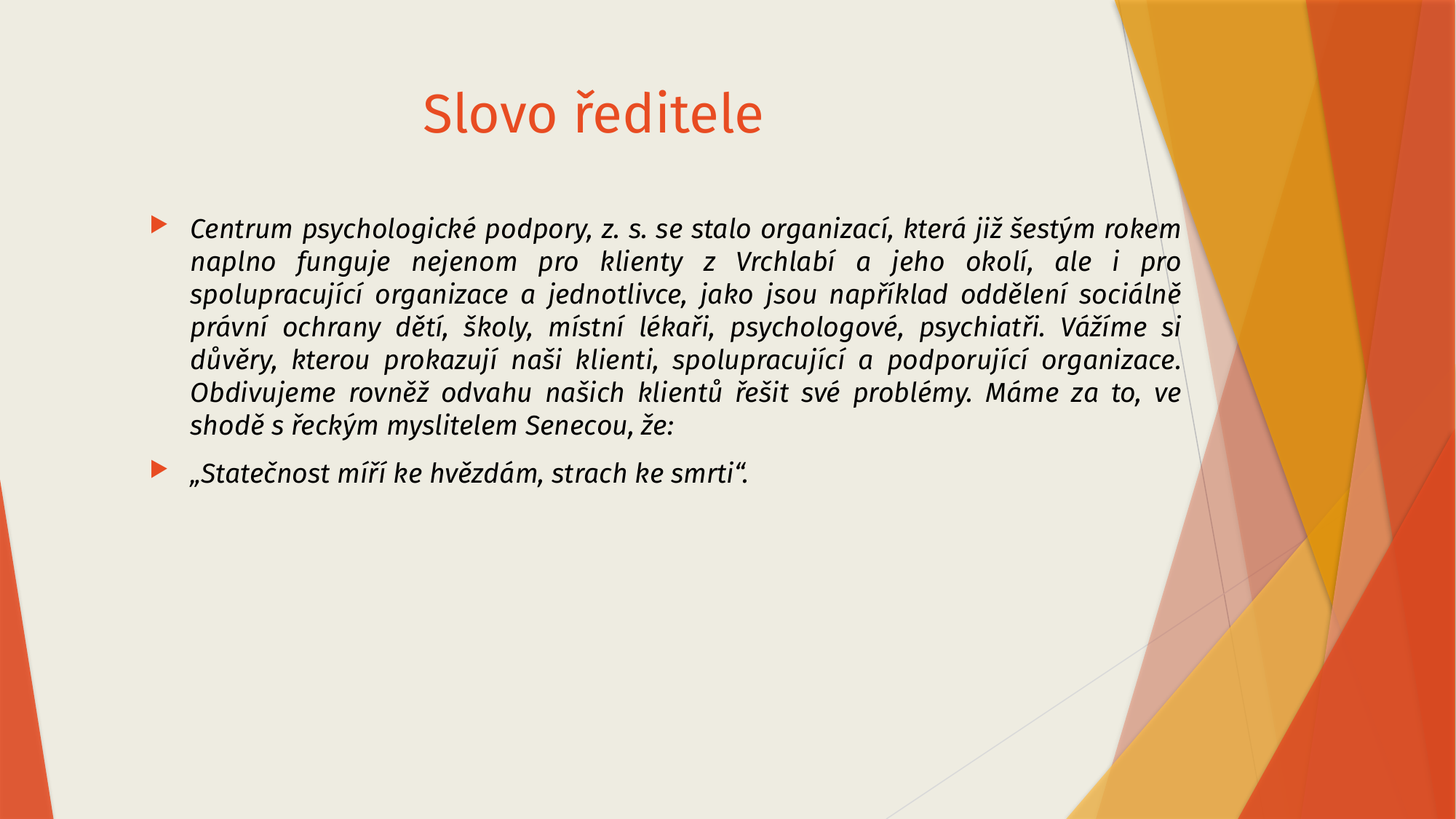

# Slovo ředitele
Centrum psychologické podpory, z. s. se stalo organizací, která již šestým rokem naplno funguje nejenom pro klienty z Vrchlabí a jeho okolí, ale i pro spolupracující organizace a jednotlivce, jako jsou například oddělení sociálně právní ochrany dětí, školy, místní lékaři, psychologové, psychiatři. Vážíme si důvěry, kterou prokazují naši klienti, spolupracující a podporující organizace. Obdivujeme rovněž odvahu našich klientů řešit své problémy. Máme za to, ve shodě s řeckým myslitelem Senecou, že:
„Statečnost míří ke hvězdám, strach ke smrti“.